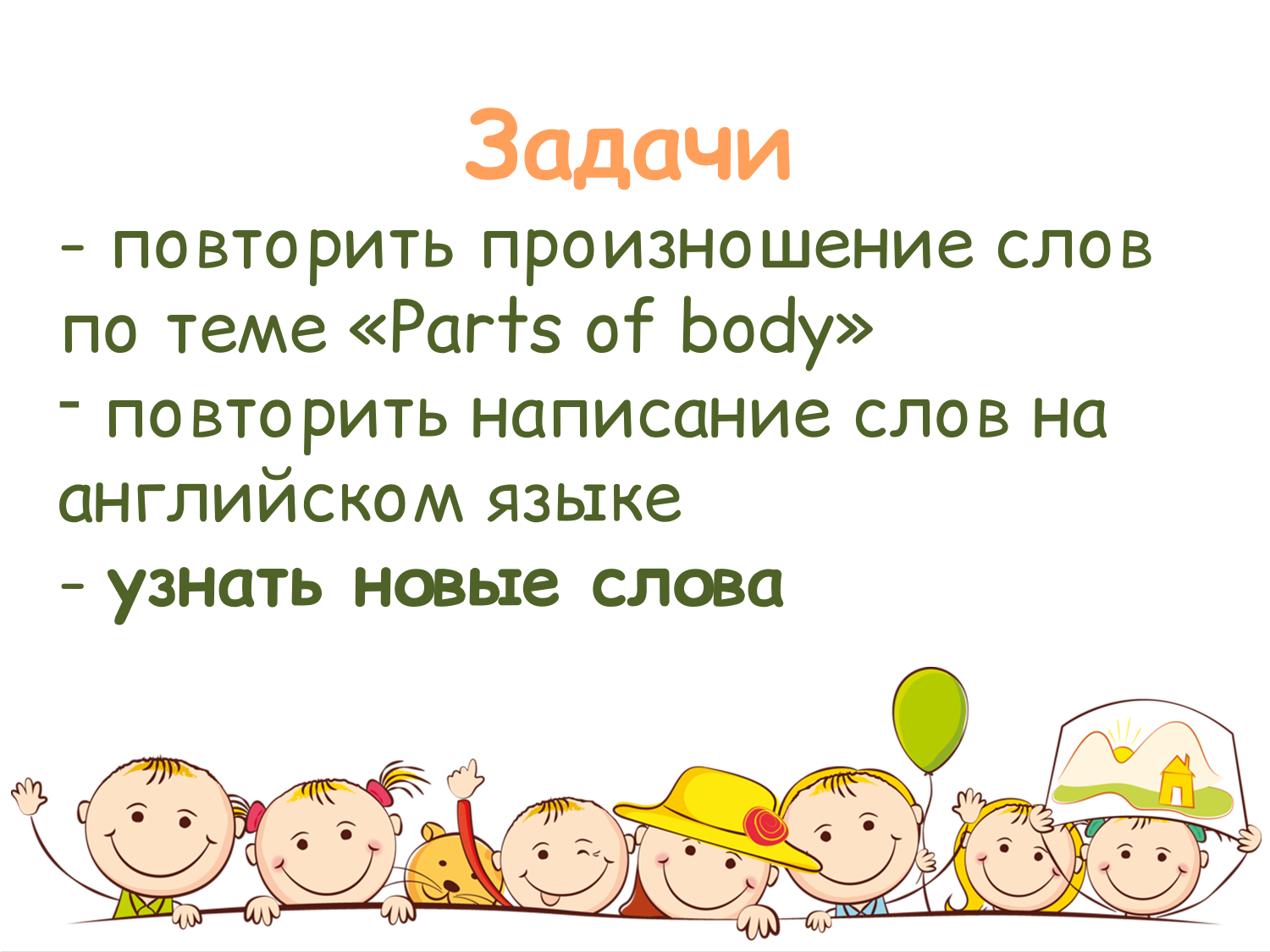

Задачи
- повторить произношение слов по теме «Parts of body»
 повторить написание слов на английском языке
- узнать новые слова